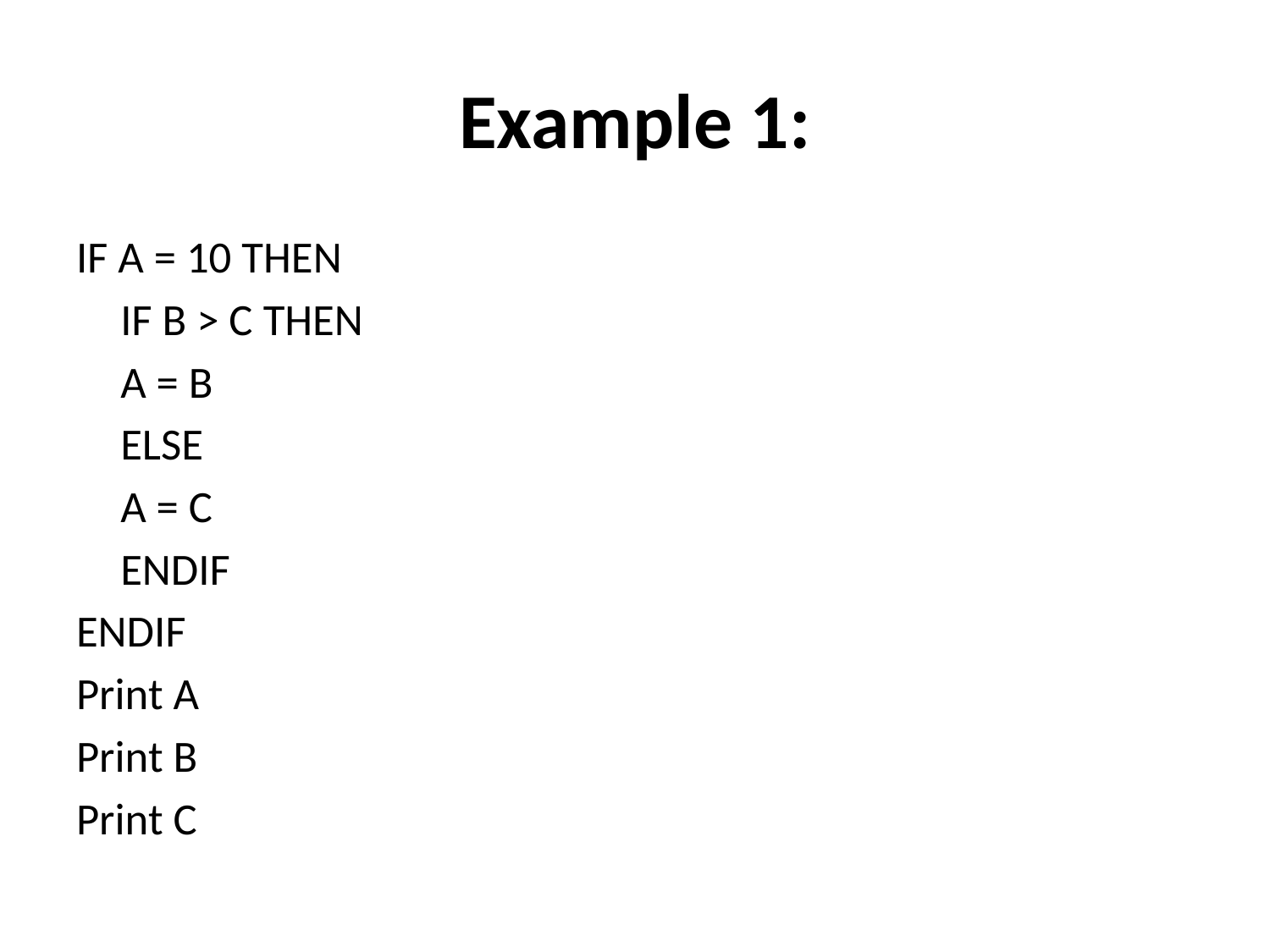

# Example 1:
IF A = 10 THEN
	IF B > C THEN
		A = B
	ELSE
		A = C
	ENDIF
ENDIF
Print A
Print B
Print C